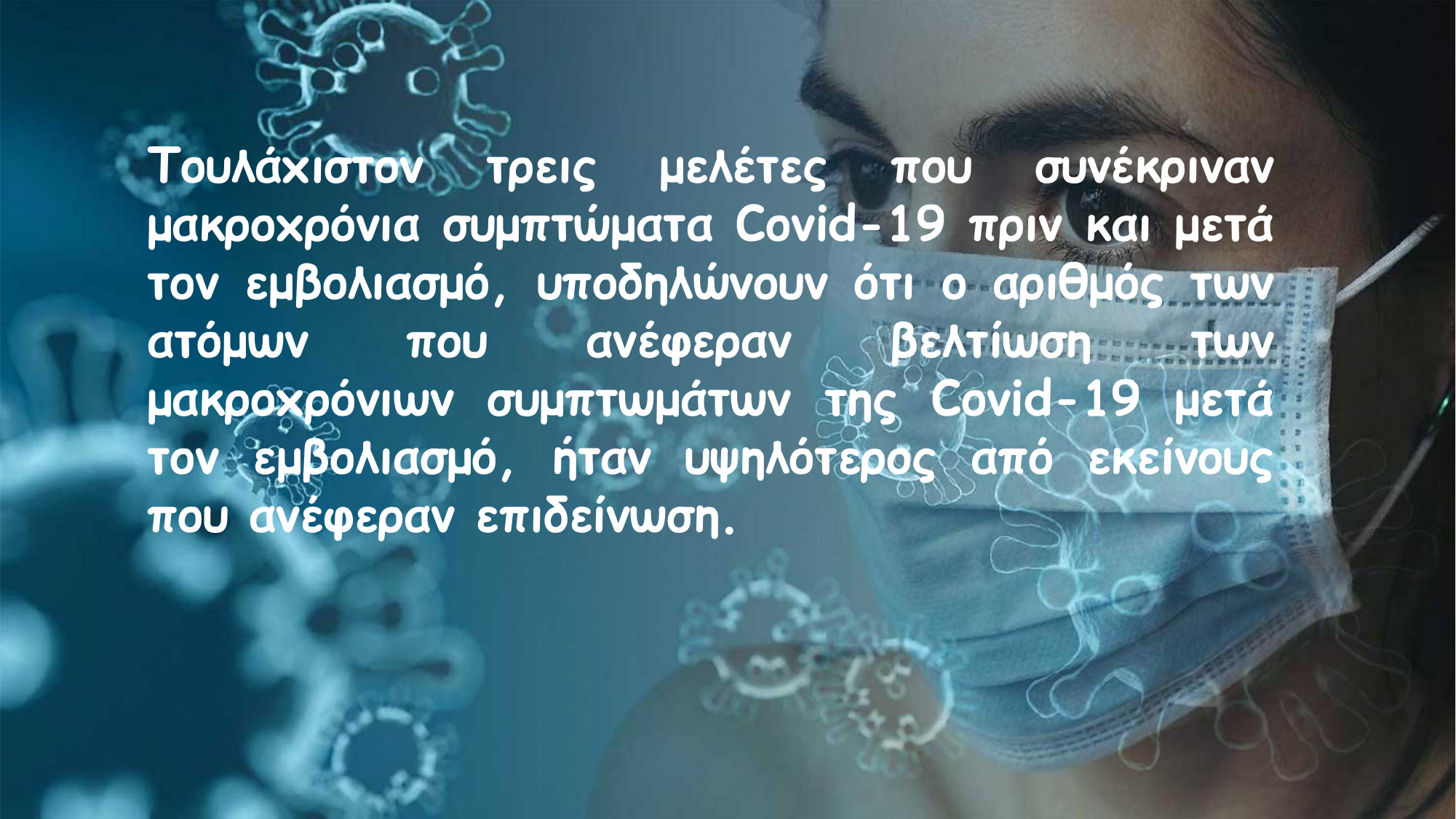

Τουλάχιστον τρεις μελέτες που συνέκριναν μακροχρόνια συμπτώματα Covid-19 πριν και μετά τον εμβολιασμό, υποδηλώνουν ότι ο αριθμός των ατόμων που ανέφεραν βελτίωση των μακροχρόνιων συμπτωμάτων της Covid-19 μετά τον εμβολιασμό, ήταν υψηλότερος από εκείνους που ανέφεραν επιδείνωση.